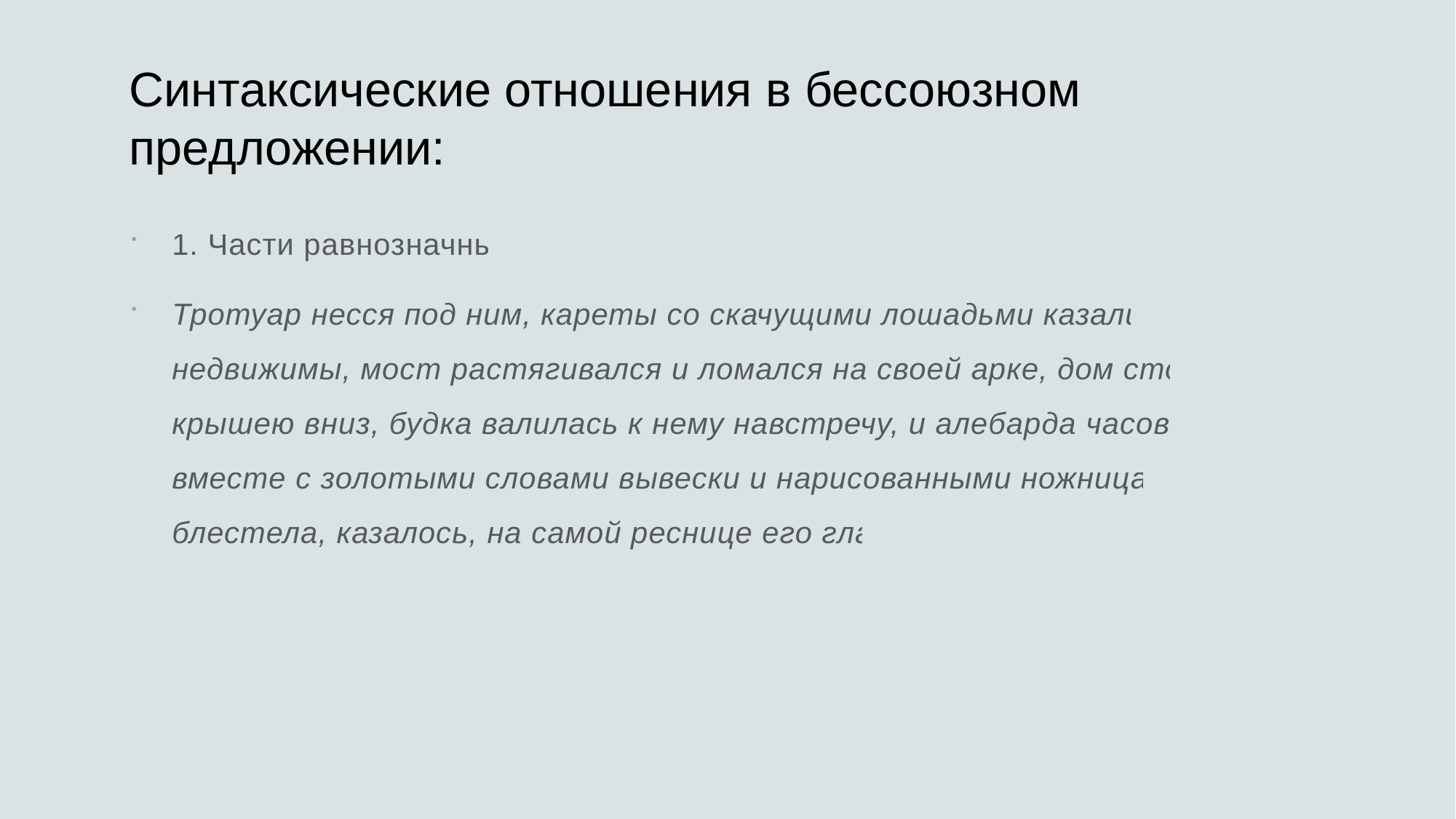

# Синтаксические отношения в бессоюзном предложении:
1. Части равнозначны.
Тротуар несся под ним, кареты со скачущими лошадьми казались недвижимы, мост растягивался и ломался на своей арке, дом стоял крышею вниз, будка валилась к нему навстречу, и алебарда часового вместе с золотыми словами вывески и нарисованными ножницами блестела, казалось, на самой реснице его глаз.